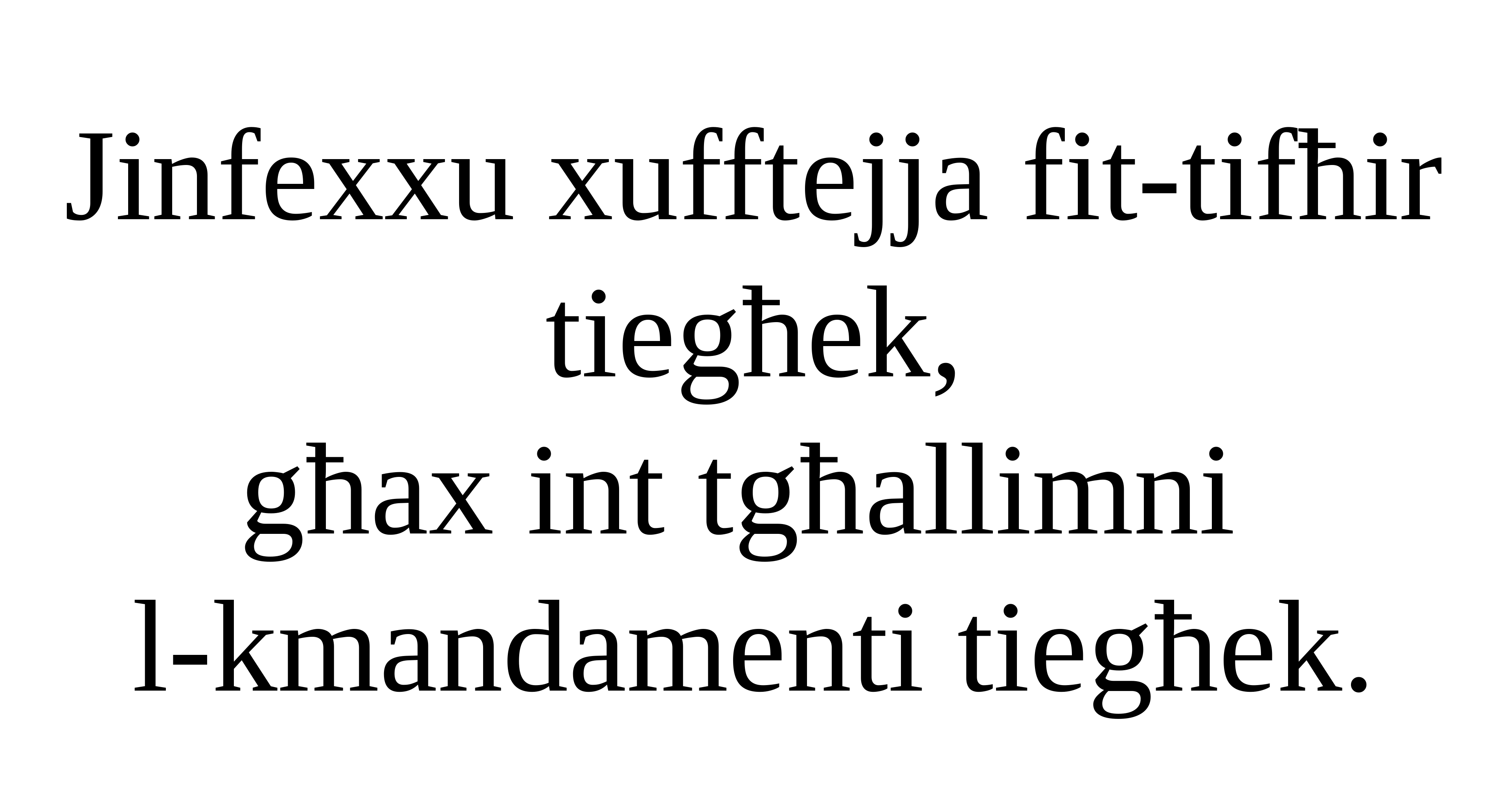

Jinfexxu xufftejja fit-tifħir tiegħek,
għax int tgħallimni
l-kmandamenti tiegħek.